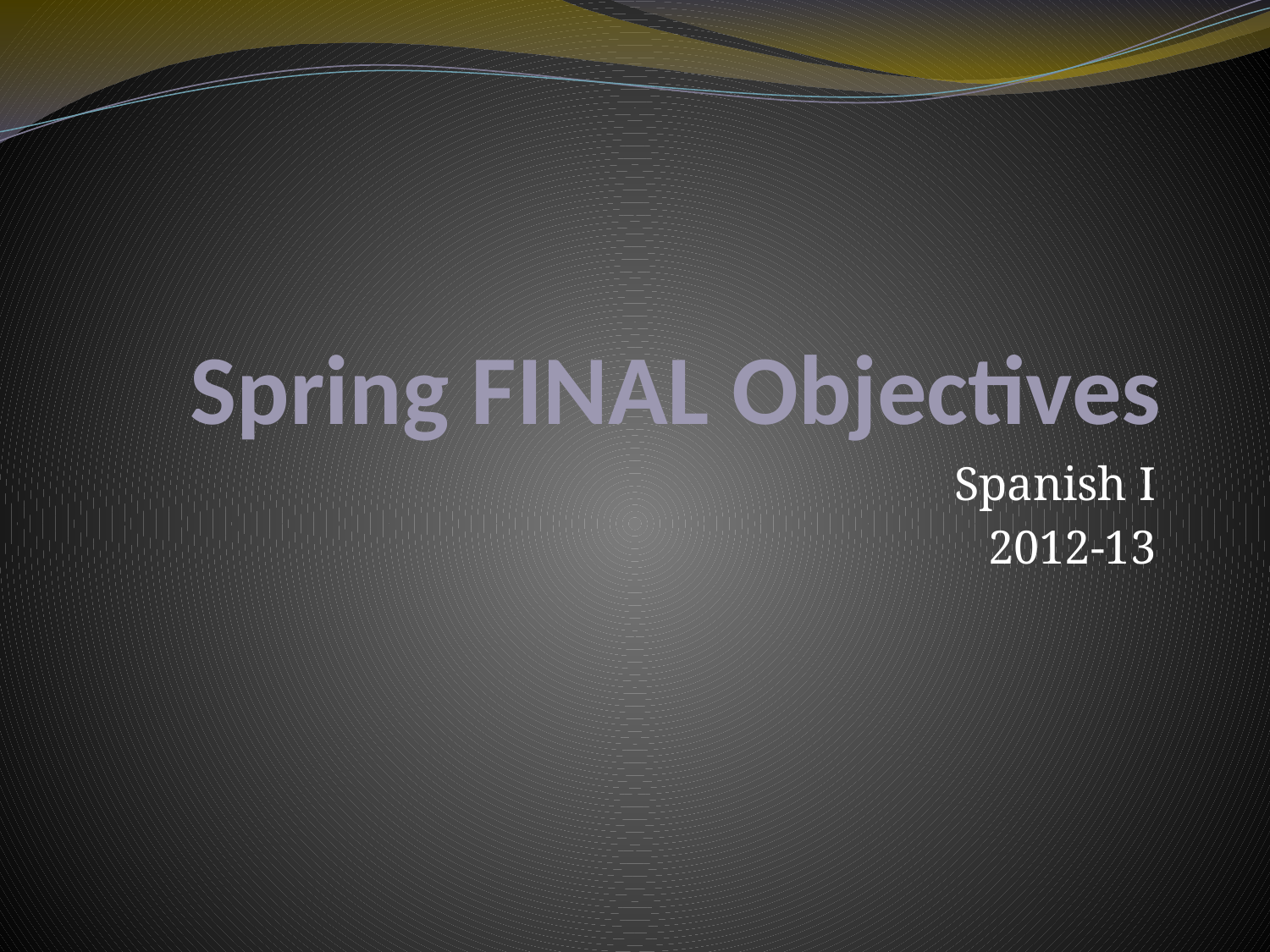

# Spring FINAL Objectives
Spanish I
2012-13